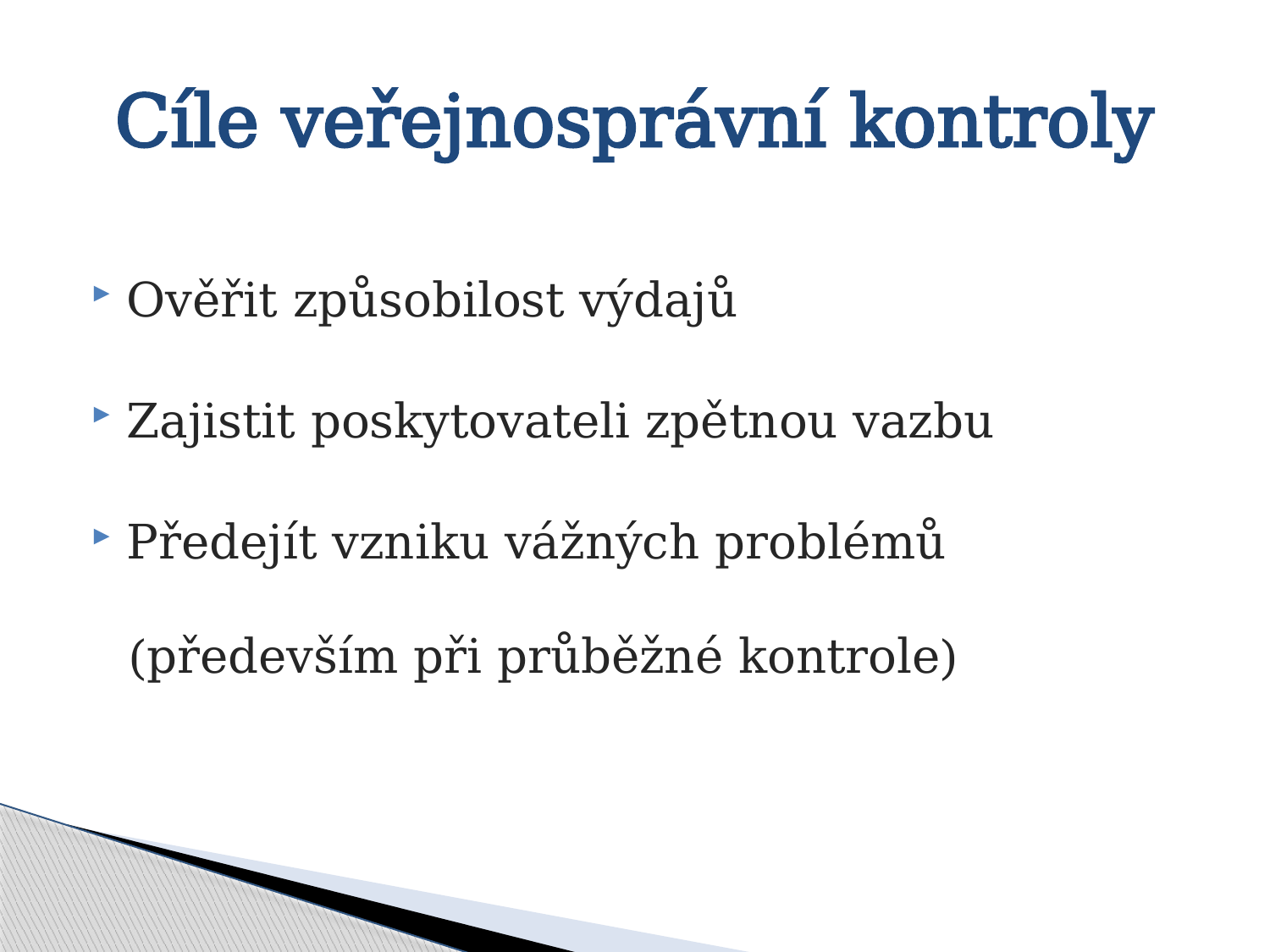

# Cíle veřejnosprávní kontroly
Ověřit způsobilost výdajů
Zajistit poskytovateli zpětnou vazbu
Předejít vzniku vážných problémů (především při průběžné kontrole)